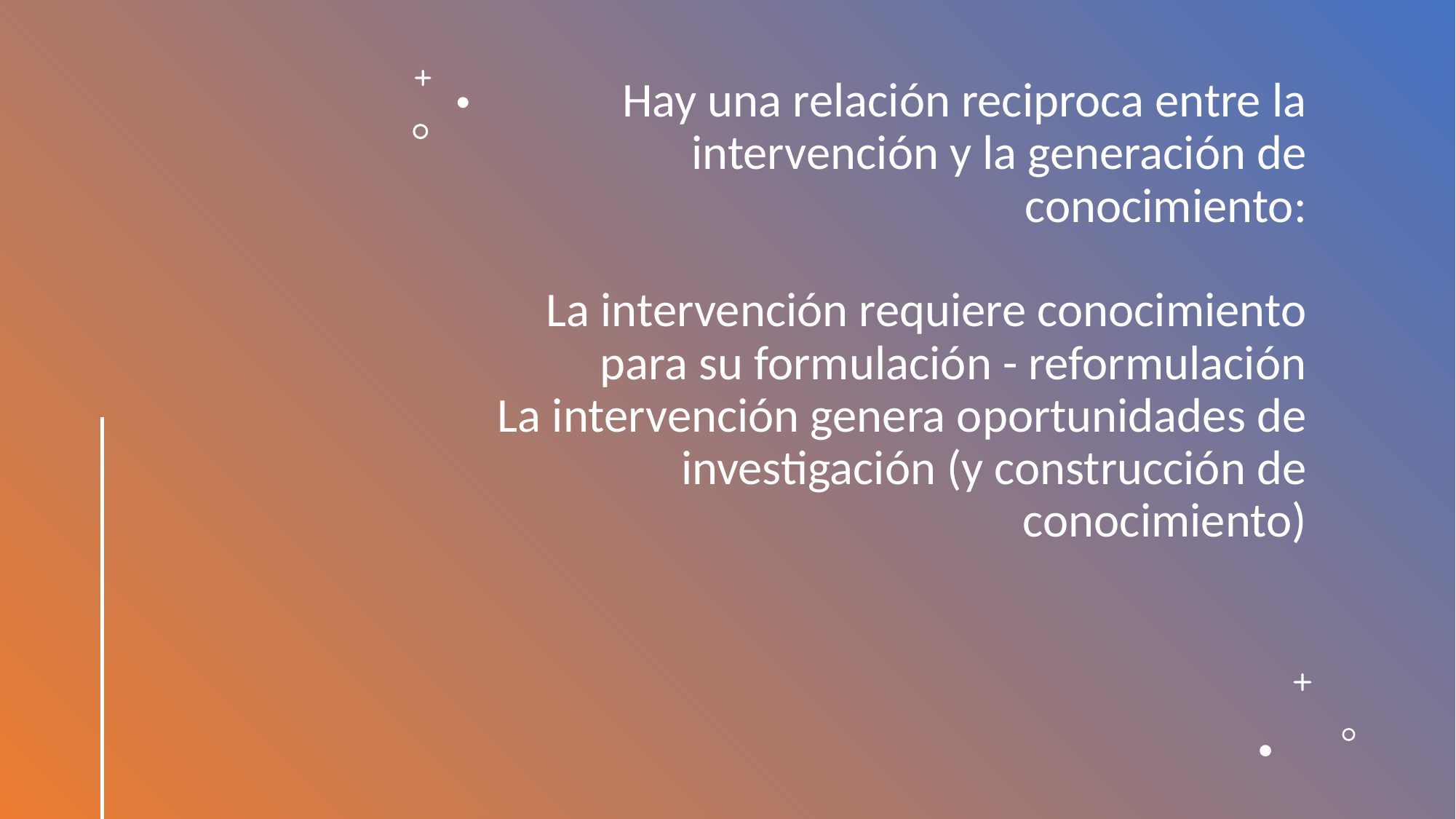

# Hay una relación reciproca entre la intervención y la generación de conocimiento: La intervención requiere conocimiento para su formulación - reformulación La intervención genera oportunidades de investigación (y construcción de conocimiento)